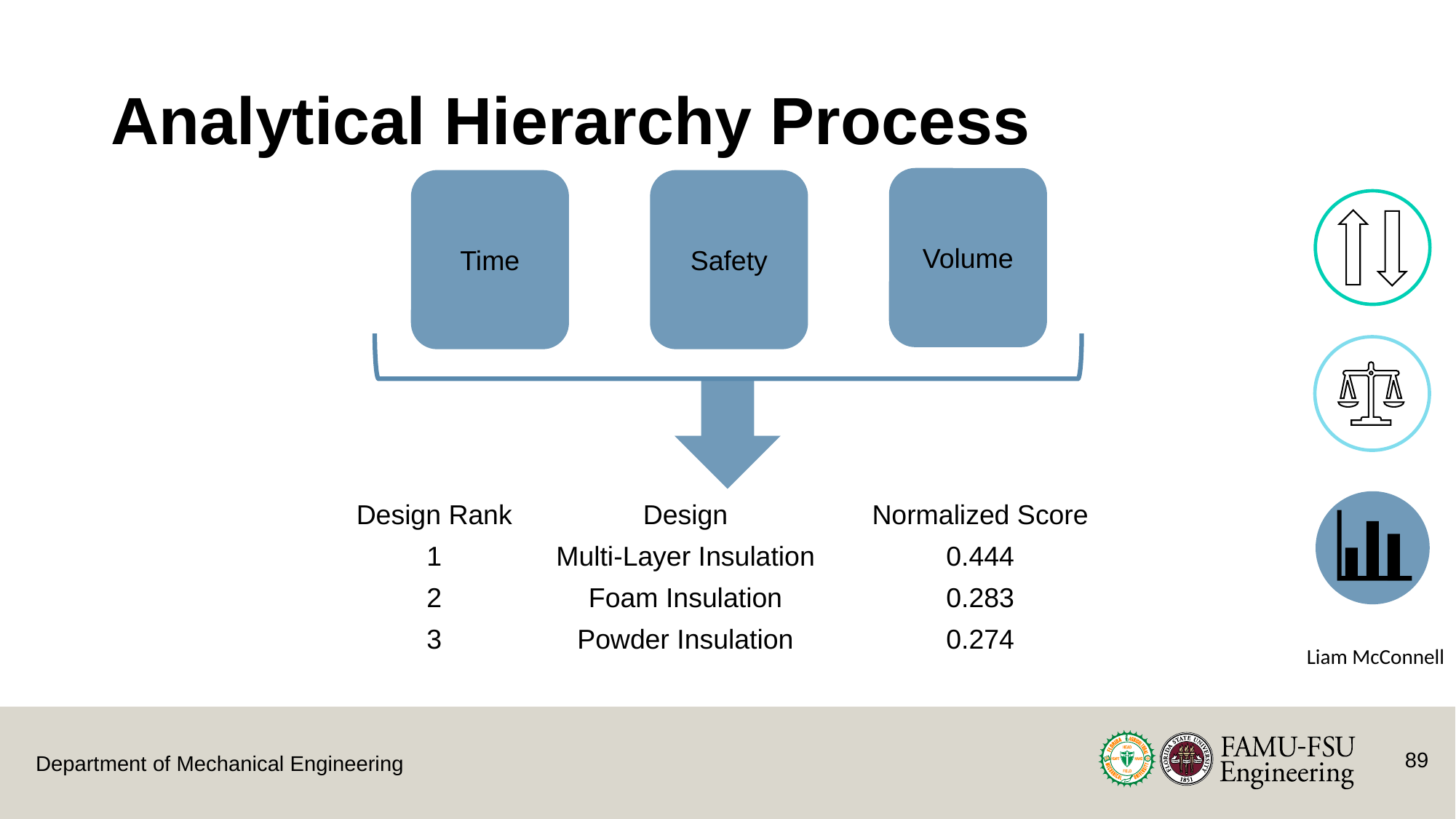

# Analytical Hierarchy Process
Volume
Time
Safety

| Design Rank | Design | Normalized Score |
| --- | --- | --- |
| 1 | Multi-Layer Insulation | 0.444 |
| 2 | Foam Insulation | 0.283 |
| 3 | Powder Insulation | 0.274 |

Liam McConnell
89